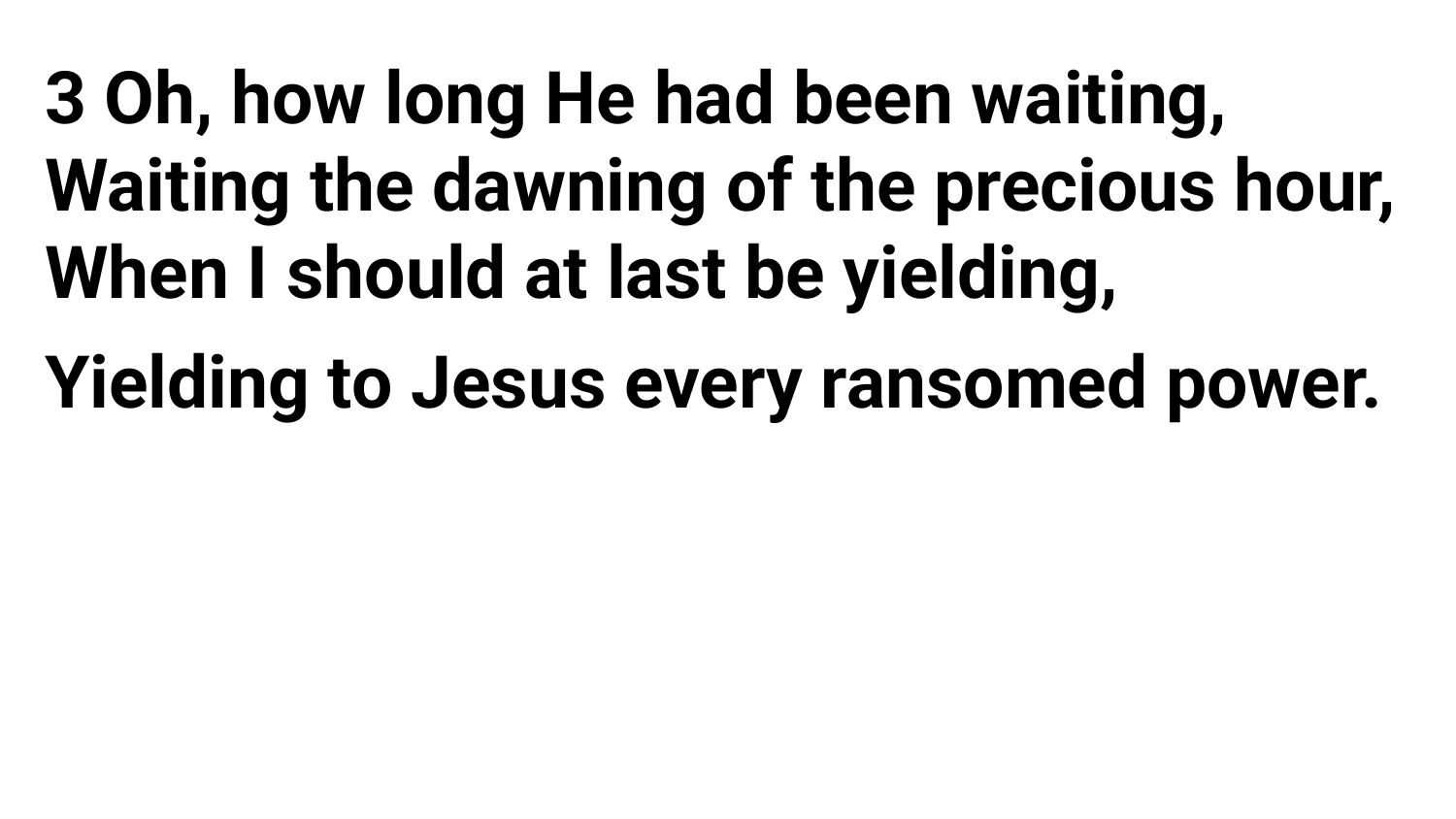

3 Oh, how long He had been waiting,
Waiting the dawning of the precious hour,
When I should at last be yielding,
Yielding to Jesus every ransomed power.